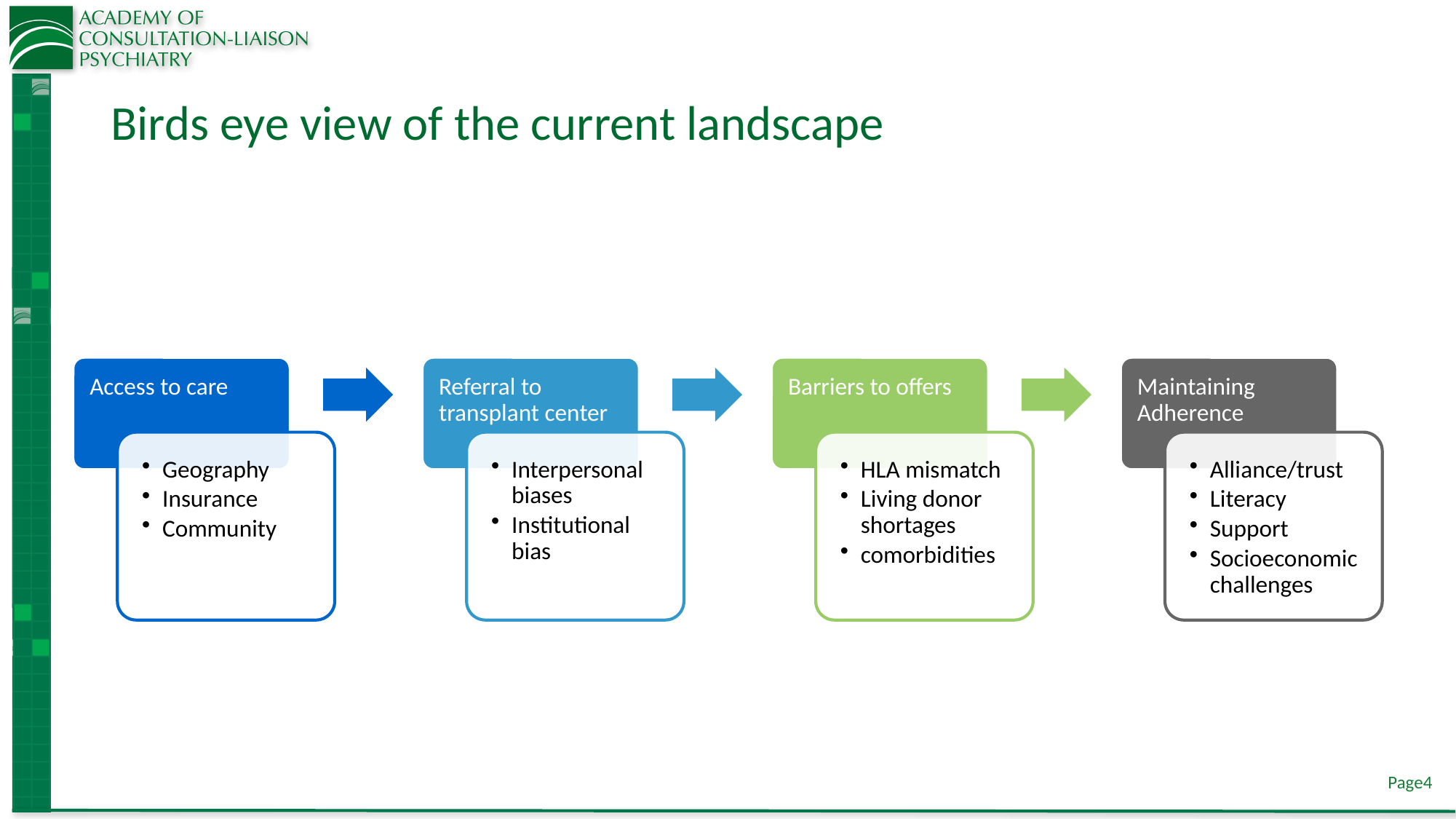

# Birds eye view of the current landscape
Access to care
Geography
Insurance
Community

Referral to transplant center
Interpersonal biases
Institutional bias

Barriers to offers
HLA mismatch
Living donor shortages
comorbidities

Maintaining Adherence
Alliance/trust
Literacy
Support
Socioeconomic challenges